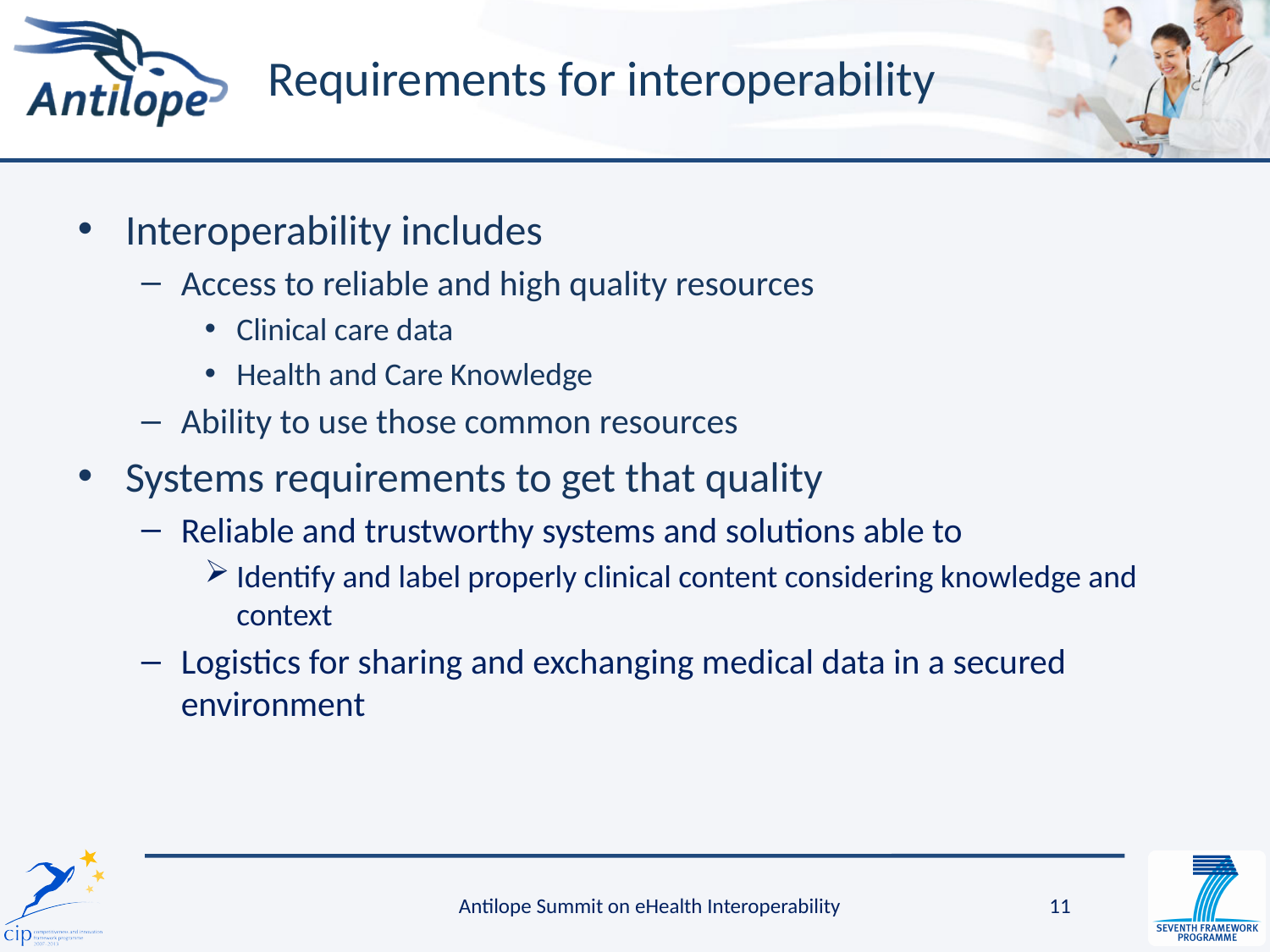

# Requirements for interoperability
Interoperability includes
Access to reliable and high quality resources
Clinical care data
Health and Care Knowledge
Ability to use those common resources
Systems requirements to get that quality
Reliable and trustworthy systems and solutions able to
Identify and label properly clinical content considering knowledge and context
Logistics for sharing and exchanging medical data in a secured environment

Antilope Summit on eHealth Interoperability
11